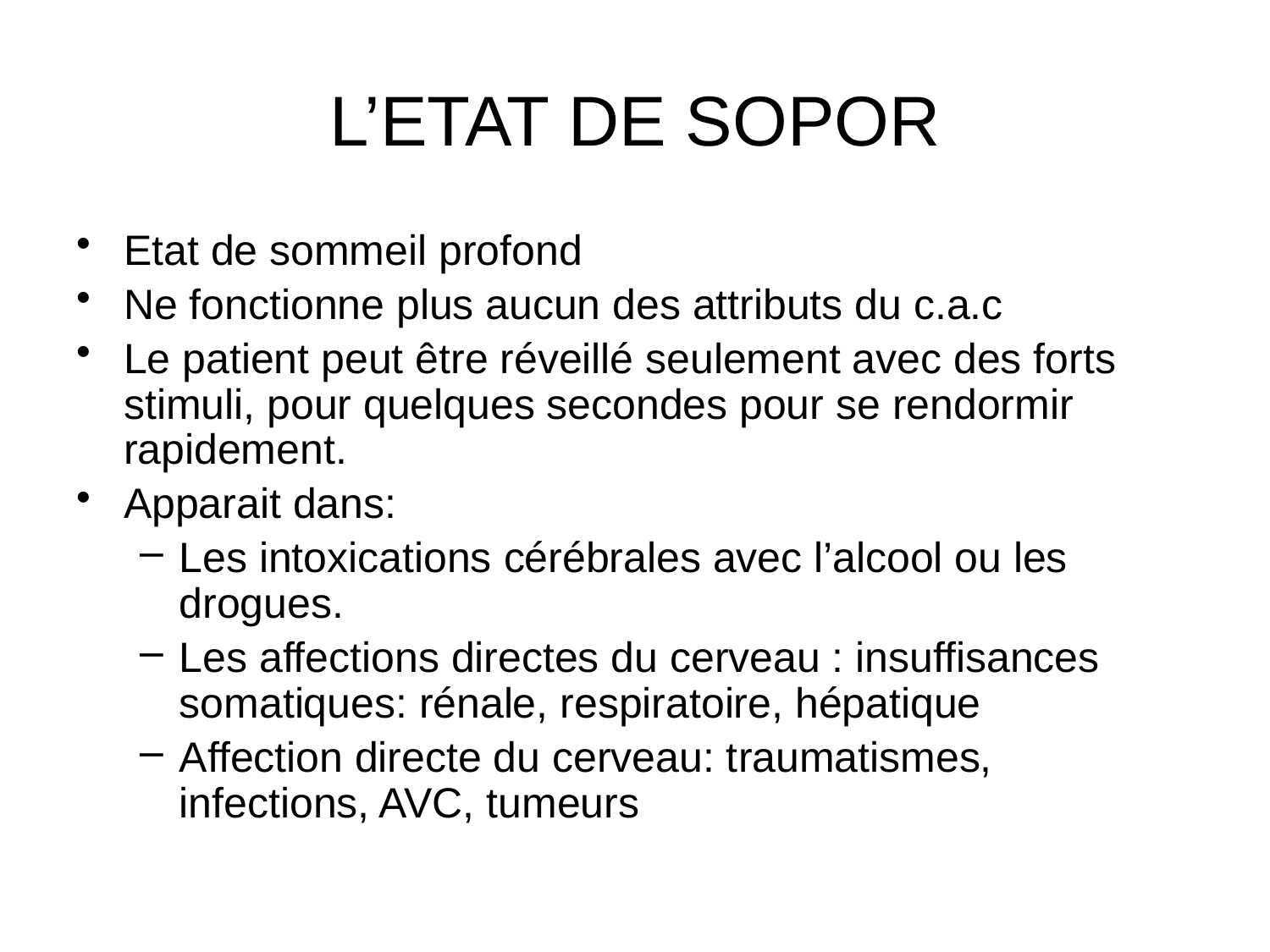

# L’ETAT DE SOPOR
Etat de sommeil profond
Ne fonctionne plus aucun des attributs du c.a.c
Le patient peut être réveillé seulement avec des forts stimuli, pour quelques secondes pour se rendormir rapidement.
Apparait dans:
Les intoxications cérébrales avec l’alcool ou les drogues.
Les affections directes du cerveau : insuffisances somatiques: rénale, respiratoire, hépatique
Affection directe du cerveau: traumatismes, infections, AVC, tumeurs